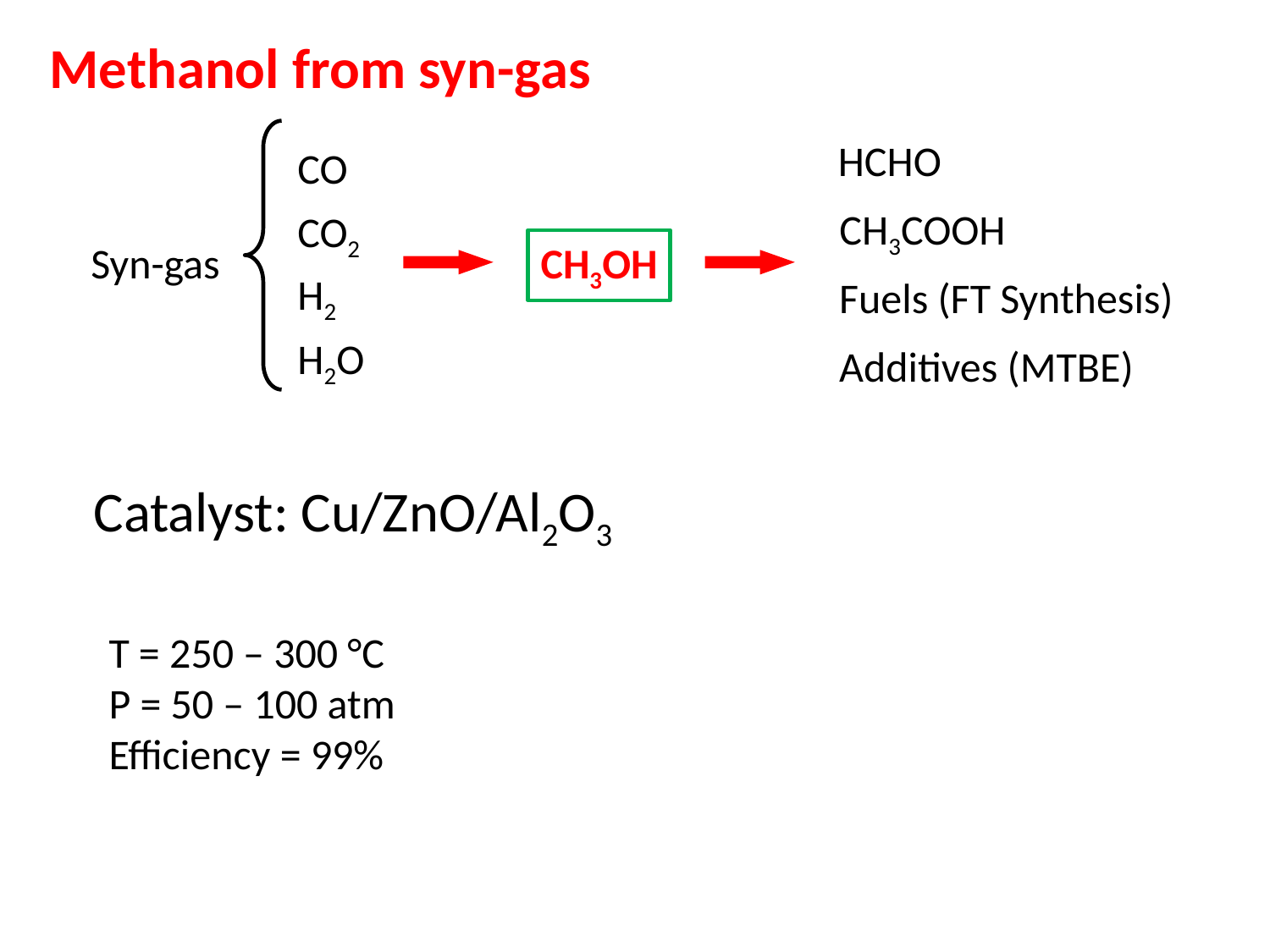

Methanol from syn-gas

HCHO
CO
CO2
H2
H2O
CH3COOH
Syn-gas
CH3OH

Fuels (FT Synthesis)
Additives (MTBE)
Catalyst: Cu/ZnO/Al2O3
T = 250 – 300 °C
P = 50 – 100 atm
Efficiency = 99%